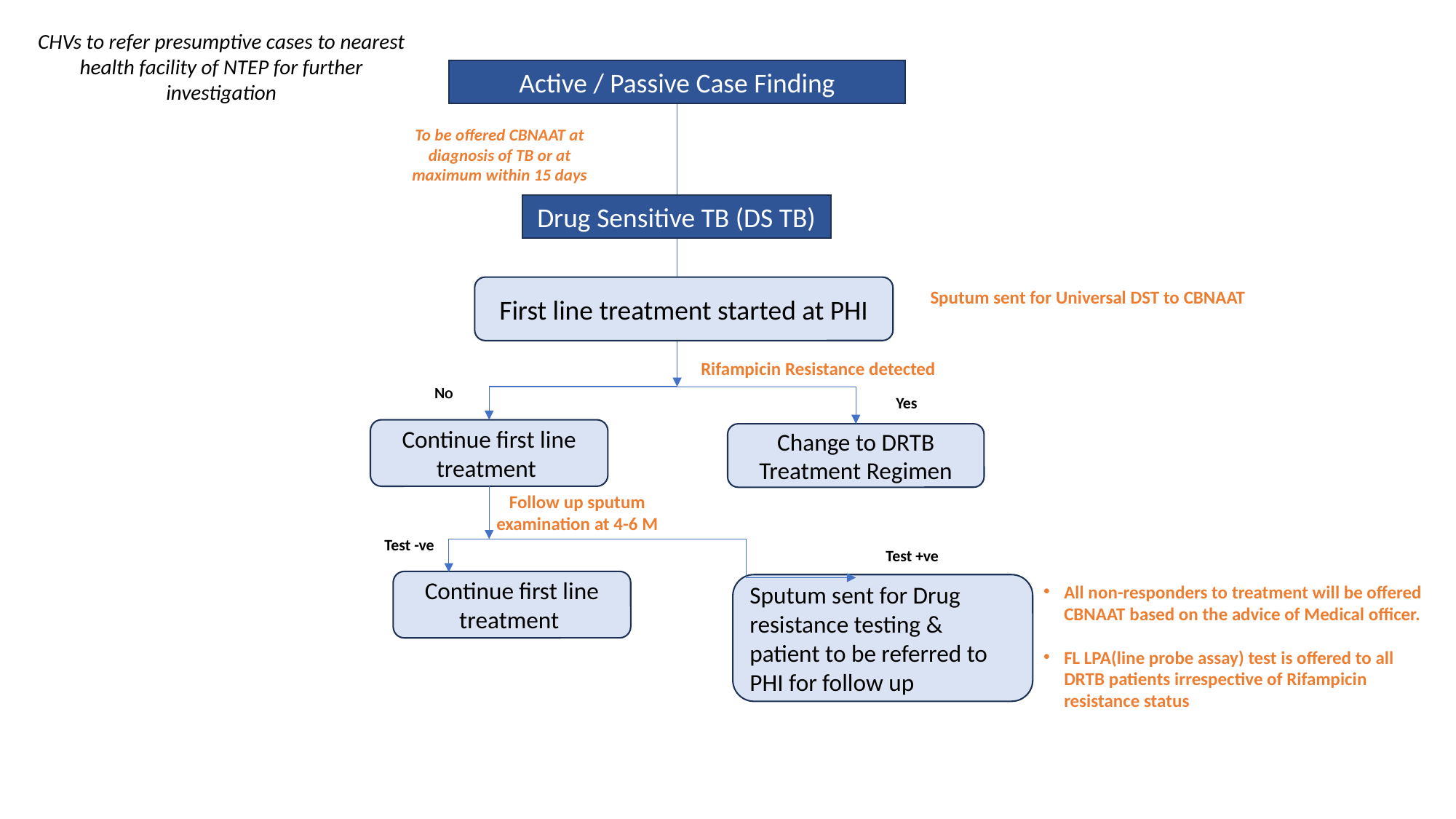

CHVs to refer presumptive cases to nearest health facility of NTEP for further investigation
Active / Passive Case Finding
To be offered CBNAAT at diagnosis of TB or at maximum within 15 days
Drug Sensitive TB (DS TB)
Sputum sent for Universal DST to CBNAAT
First line treatment started at PHI
Rifampicin Resistance detected
No
No
Yes
Continue first line treatment
Change to DRTB Treatment Regimen
Follow up sputum examination at 4-6 M
Test -ve
Test +ve
Continue first line treatment
All non-responders to treatment will be offered CBNAAT based on the advice of Medical officer.

FL LPA(line probe assay) test is offered to all DRTB patients irrespective of Rifampicin resistance status
Sputum sent for Drug resistance testing & patient to be referred to PHI for follow up